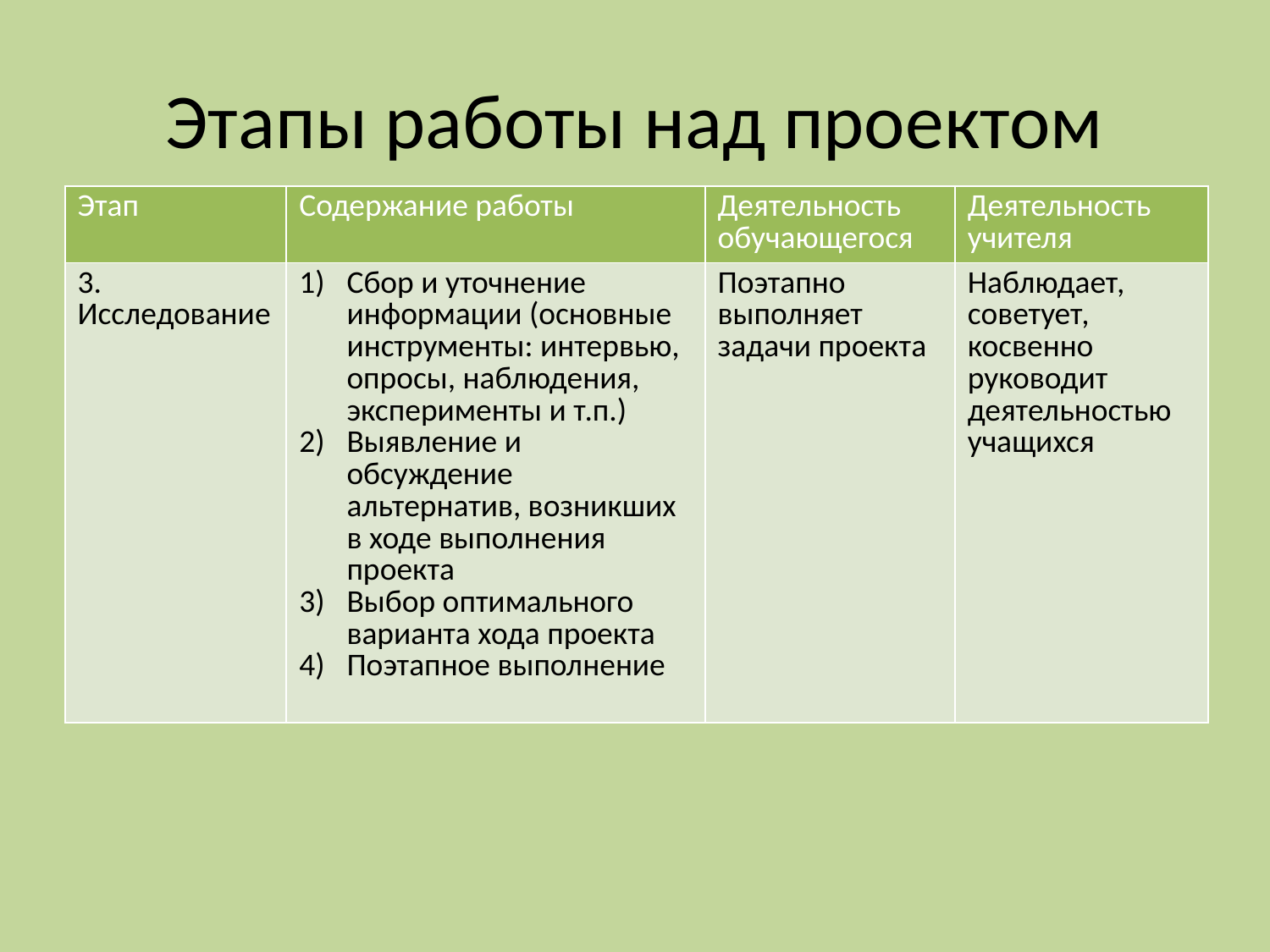

# Этапы работы над проектом
| Этап | Содержание работы | Деятельность обучающегося | Деятельность учителя |
| --- | --- | --- | --- |
| 3. Исследование | Сбор и уточнение информации (основные инструменты: интервью, опросы, наблюдения, эксперименты и т.п.) Выявление и обсуждение альтернатив, возникших в ходе выполнения проекта Выбор оптимального варианта хода проекта Поэтапное выполнение | Поэтапно выполняет задачи проекта | Наблюдает, советует, косвенно руководит деятельностью учащихся |